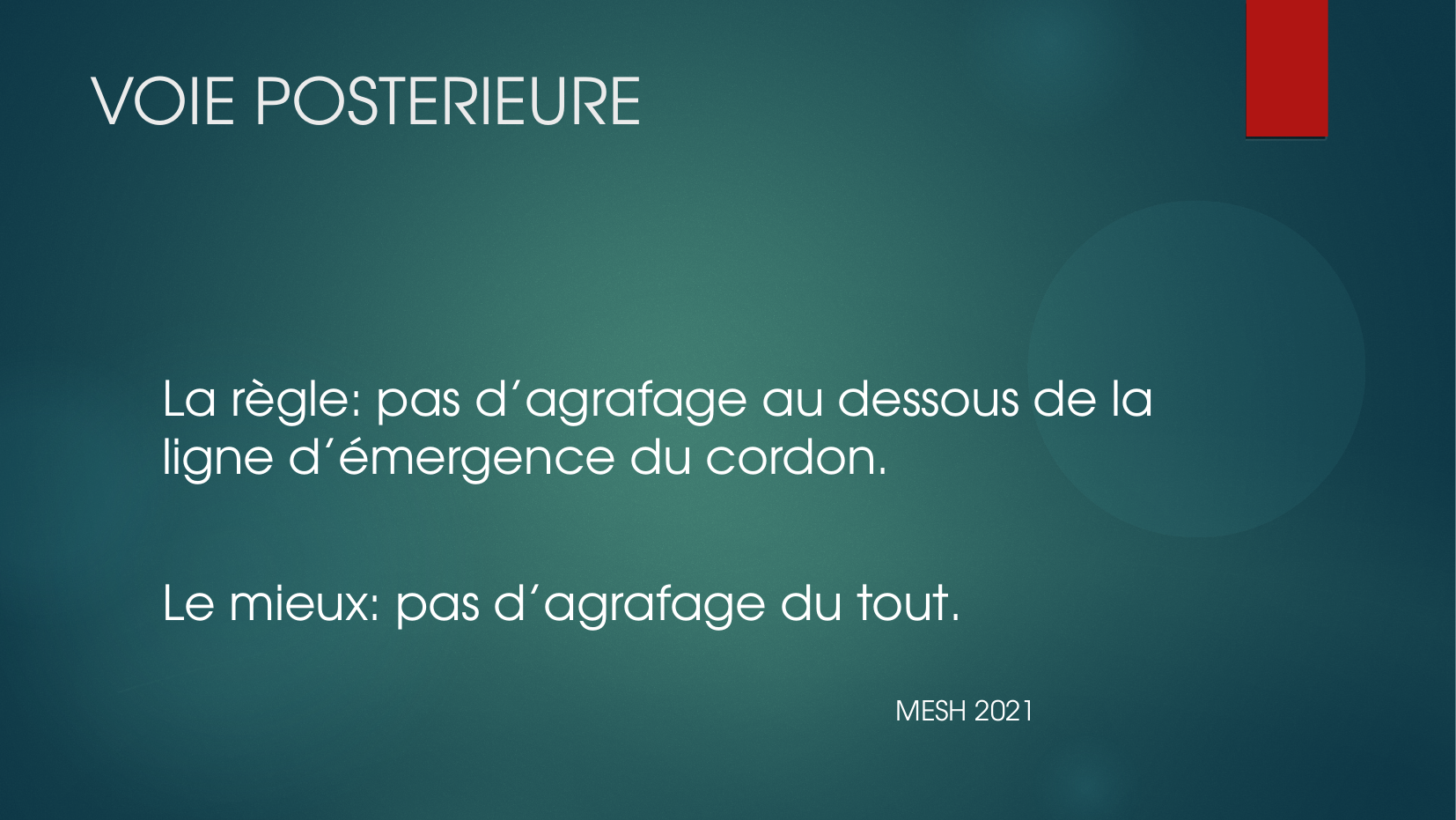

# VOIE POSTERIEURE
La règle: pas d’agrafage au dessous de la ligne d’émergence du cordon.

Le mieux: pas d’agrafage du tout.
MESH 2021